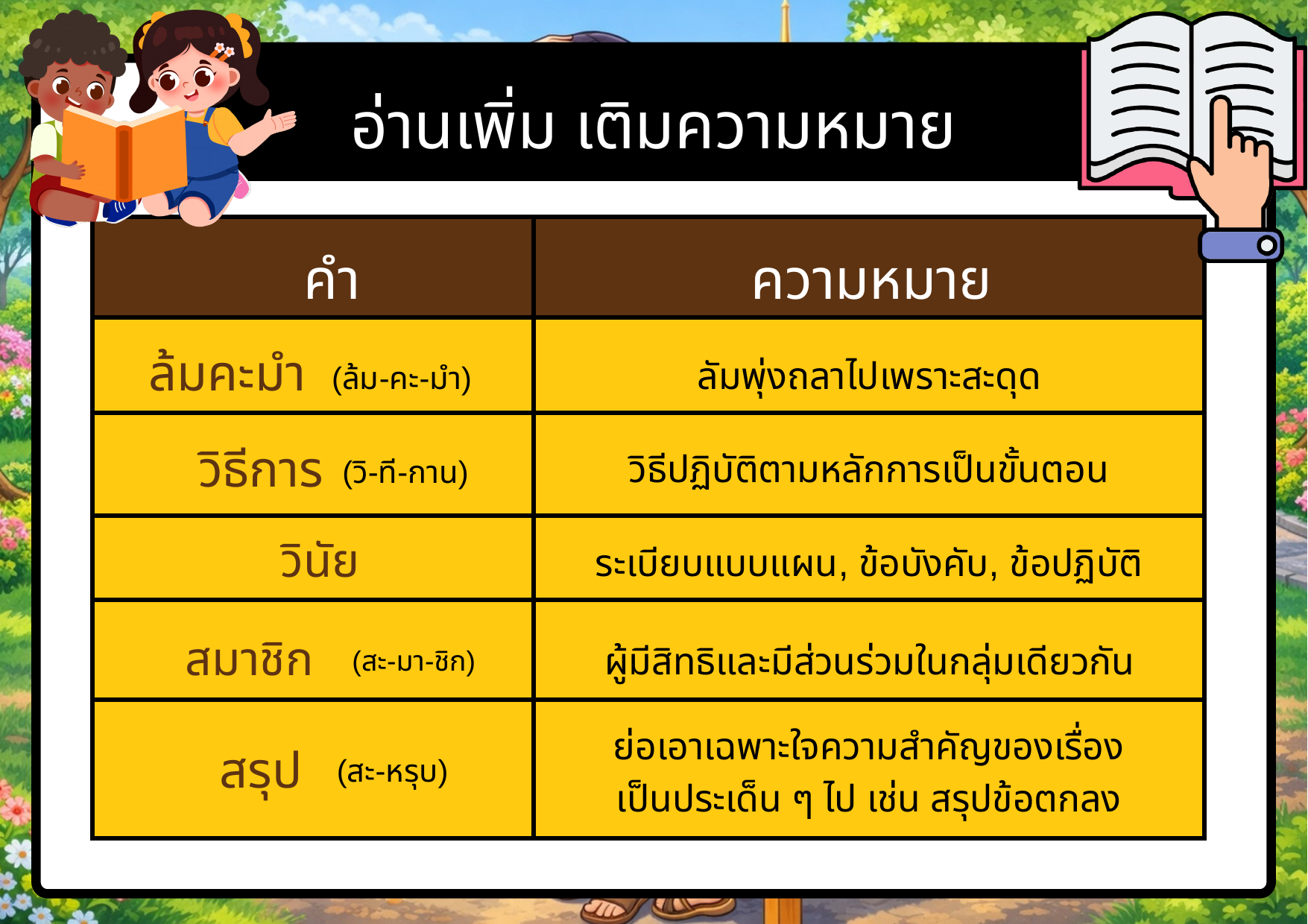

อ่านเพิ่ม เติมความหมาย

คำ
ความหมาย

ล้มคะมำ
ลัมพุ่งถลาไปเพราะสะดุด
(ล้ม-คะ-มำ)

วิธีการ
วิธีปฏิบัติตามหลักการเป็นขั้นตอน
(วิ-ที-กาน)

วินัย
ระเบียบแบบแผน, ข้อบังคับ, ข้อปฏิบัติ

สมาชิก
ผู้มีสิทธิและมีส่วนร่วมในกลุ่มเดียวกัน
(สะ-มา-ชิก)

ย่อเอาเฉพาะใจความสําคัญของเรื่อง
เป็นประเด็น ๆ ไป เช่น สรุปข้อตกลง
สรุป
(สะ-หรุบ)